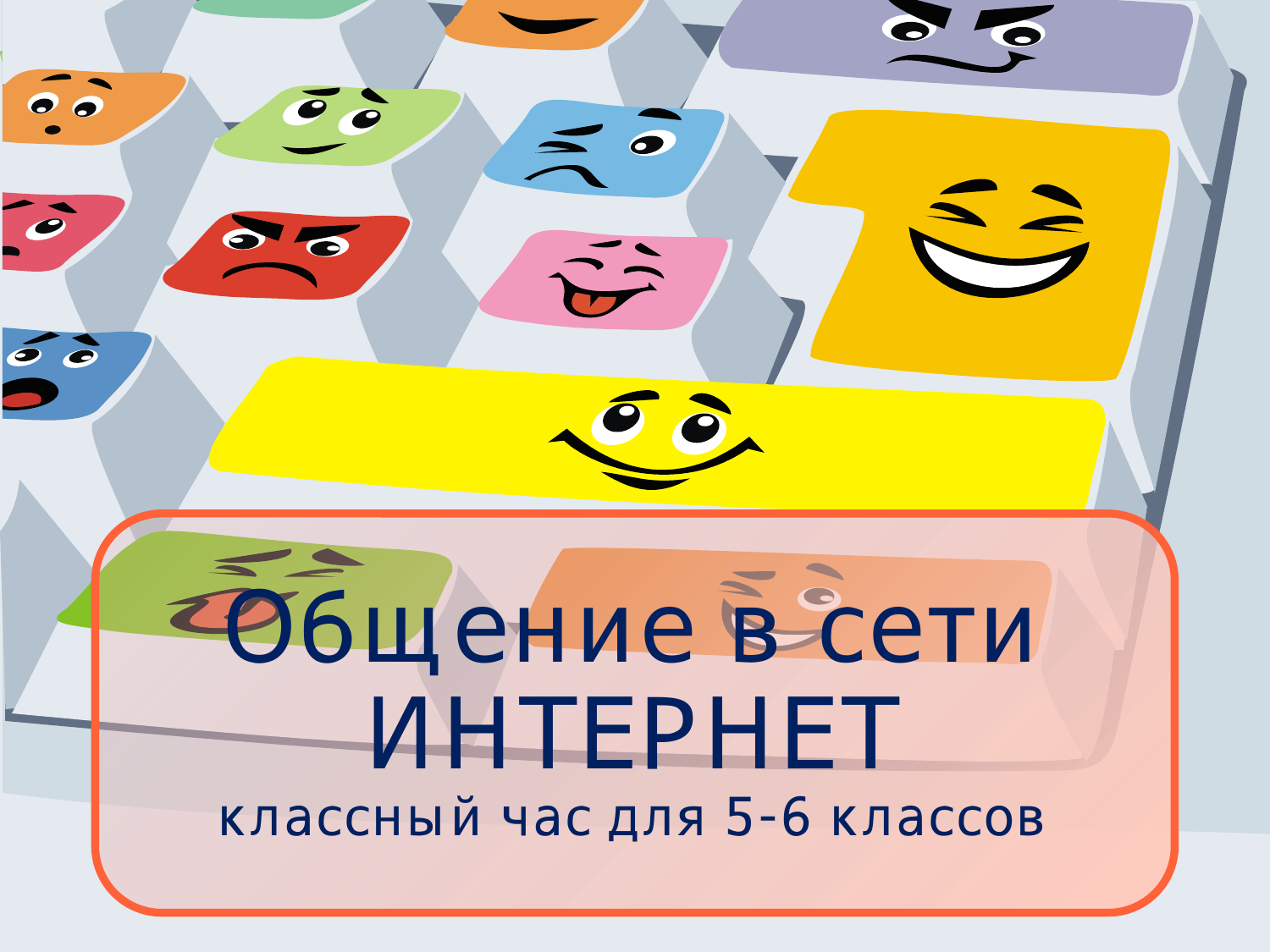

# Общение в сети ИНТЕРНЕТ классный час для 5-6 классов